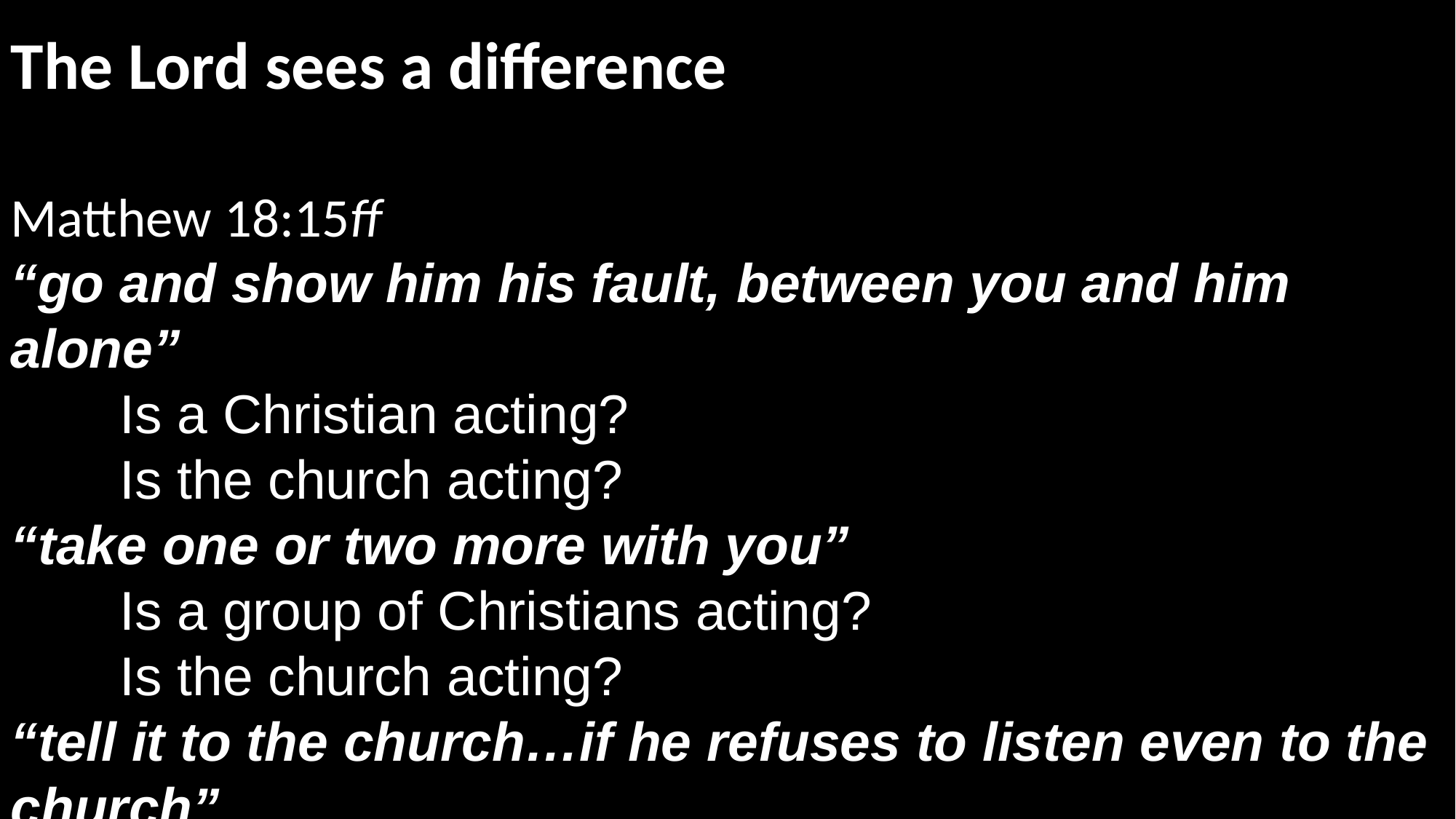

The Lord sees a difference

Matthew 18:15ff
“go and show him his fault, between you and him alone”
	Is a Christian acting?
	Is the church acting?
“take one or two more with you”
	Is a group of Christians acting?
	Is the church acting?
“tell it to the church…if he refuses to listen even to the church”
	Now the church is acting!